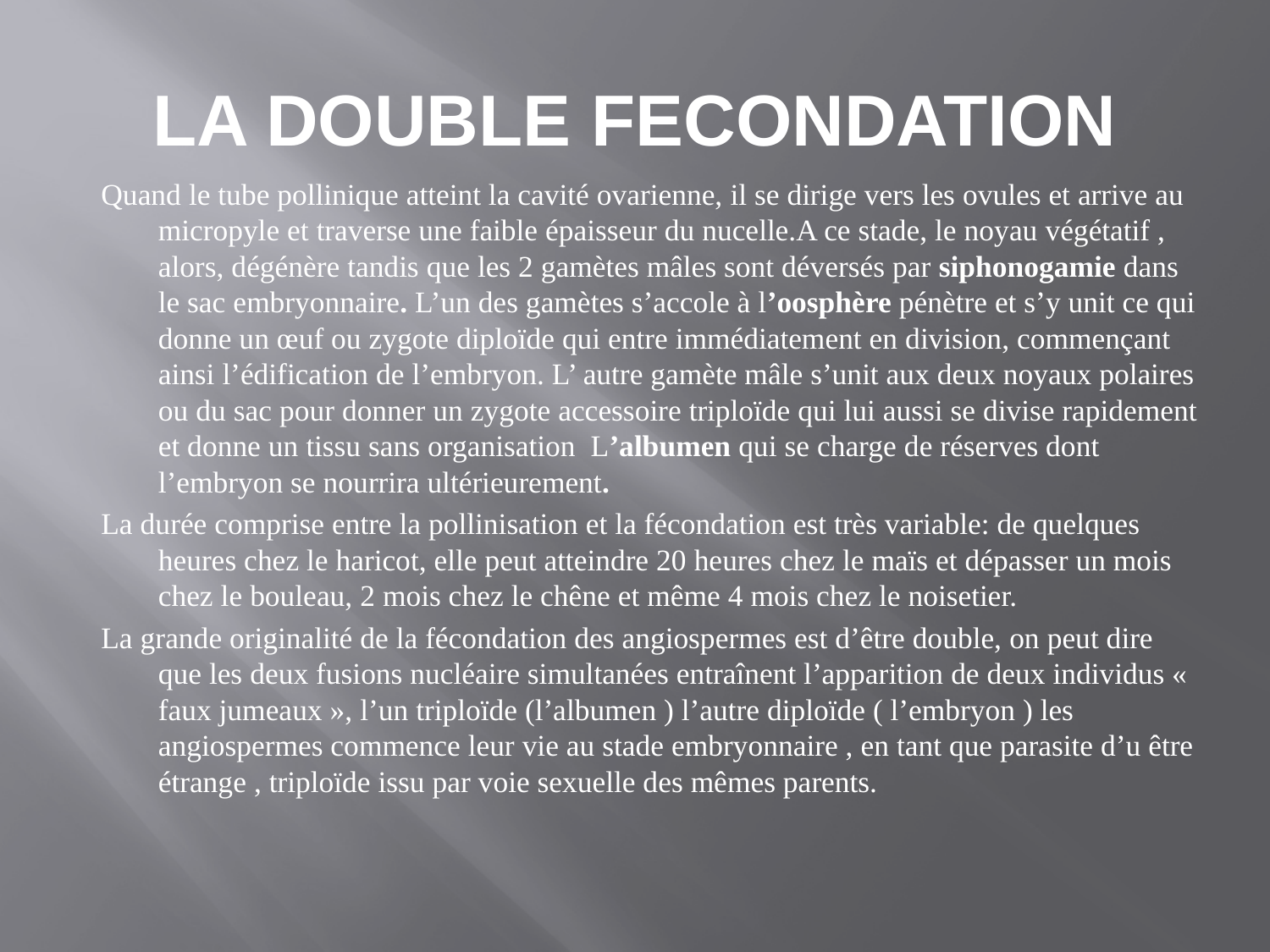

# LA DOUBLE FECONDATION
Quand le tube pollinique atteint la cavité ovarienne, il se dirige vers les ovules et arrive au micropyle et traverse une faible épaisseur du nucelle.A ce stade, le noyau végétatif , alors, dégénère tandis que les 2 gamètes mâles sont déversés par siphonogamie dans le sac embryonnaire. L’un des gamètes s’accole à l’oosphère pénètre et s’y unit ce qui donne un œuf ou zygote diploïde qui entre immédiatement en division, commençant ainsi l’édification de l’embryon. L’ autre gamète mâle s’unit aux deux noyaux polaires ou du sac pour donner un zygote accessoire triploïde qui lui aussi se divise rapidement et donne un tissu sans organisation  L’albumen qui se charge de réserves dont l’embryon se nourrira ultérieurement.
La durée comprise entre la pollinisation et la fécondation est très variable: de quelques heures chez le haricot, elle peut atteindre 20 heures chez le maïs et dépasser un mois chez le bouleau, 2 mois chez le chêne et même 4 mois chez le noisetier.
La grande originalité de la fécondation des angiospermes est d’être double, on peut dire que les deux fusions nucléaire simultanées entraînent l’apparition de deux individus « faux jumeaux », l’un triploïde (l’albumen ) l’autre diploïde ( l’embryon ) les angiospermes commence leur vie au stade embryonnaire , en tant que parasite d’u être étrange , triploïde issu par voie sexuelle des mêmes parents.